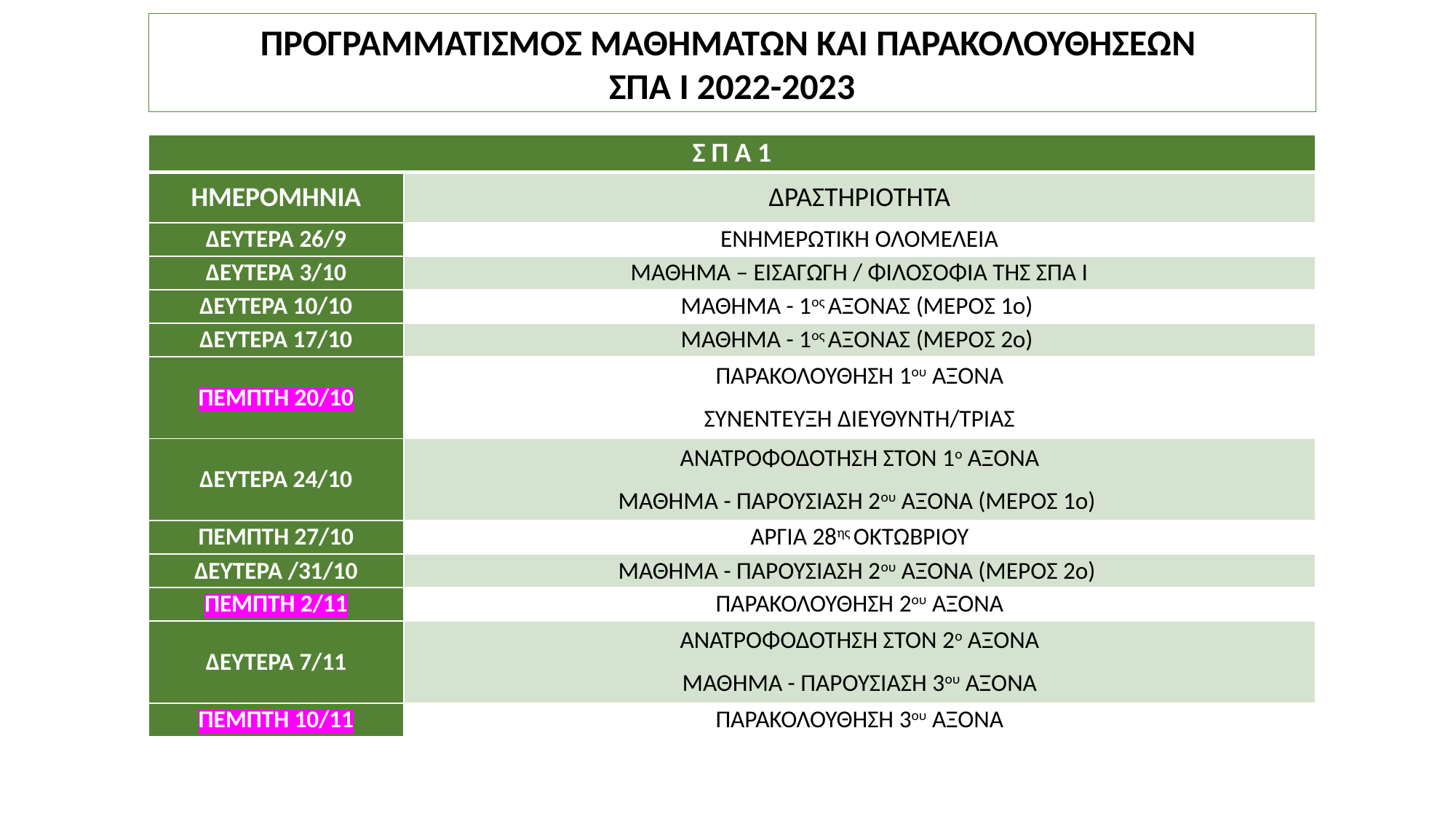

ΠΡΟΓΡΑΜΜΑΤΙΣΜΟΣ ΜΑΘΗΜΑΤΩΝ ΚΑΙ ΠΑΡΑΚΟΛΟΥΘΗΣΕΩΝ
ΣΠΑ Ι 2022-2023
| Σ Π Α 1 |  |
| --- | --- |
| ΗΜΕΡΟΜΗΝΙΑ | ΔΡΑΣΤΗΡΙΟΤΗΤΑ |
| ΔΕΥΤΕΡΑ 26/9 | ΕΝΗΜΕΡΩΤΙΚΗ ΟΛΟΜΕΛΕΙΑ |
| ΔΕΥΤΕΡΑ 3/10 | ΜΑΘΗΜΑ – ΕΙΣΑΓΩΓΗ / ΦΙΛΟΣΟΦΙΑ ΤΗΣ ΣΠΑ Ι |
| ΔΕΥΤΕΡΑ 10/10 | ΜΑΘΗΜΑ - 1ος ΑΞΟΝΑΣ (ΜΕΡΟΣ 1ο) |
| ΔΕΥΤΕΡΑ 17/10 | ΜΑΘΗΜΑ - 1ος ΑΞΟΝΑΣ (ΜΕΡΟΣ 2ο) |
| ΠΕΜΠΤΗ 20/10 | ΠΑΡΑΚΟΛΟΥΘΗΣΗ 1ου ΑΞΟΝΑ ΣΥΝΕΝΤΕΥΞΗ ΔΙΕΥΘΥΝΤΗ/ΤΡΙΑΣ |
| ΔΕΥΤΕΡΑ 24/10 | ΑΝΑΤΡΟΦΟΔΟΤΗΣΗ ΣΤΟΝ 1ο ΑΞΟΝΑ ΜΑΘΗΜΑ - ΠΑΡΟΥΣΙΑΣΗ 2ου ΑΞΟΝΑ (ΜΕΡΟΣ 1ο) |
| ΠΕΜΠΤΗ 27/10 | ΑΡΓΙΑ 28ης ΟΚΤΩΒΡΙΟΥ |
| ΔΕΥΤΕΡΑ /31/10 | ΜΑΘΗΜΑ - ΠΑΡΟΥΣΙΑΣΗ 2ου ΑΞΟΝΑ (ΜΕΡΟΣ 2ο) |
| ΠΕΜΠΤΗ 2/11 | ΠΑΡΑΚΟΛΟΥΘΗΣΗ 2ου ΑΞΟΝΑ |
| ΔΕΥΤΕΡΑ 7/11 | ΑΝΑΤΡΟΦΟΔΟΤΗΣΗ ΣΤΟΝ 2ο ΑΞΟΝΑ ΜΑΘΗΜΑ - ΠΑΡΟΥΣΙΑΣΗ 3ου ΑΞΟΝΑ |
| ΠΕΜΠΤΗ 10/11 | ΠΑΡΑΚΟΛΟΥΘΗΣΗ 3ου ΑΞΟΝΑ |